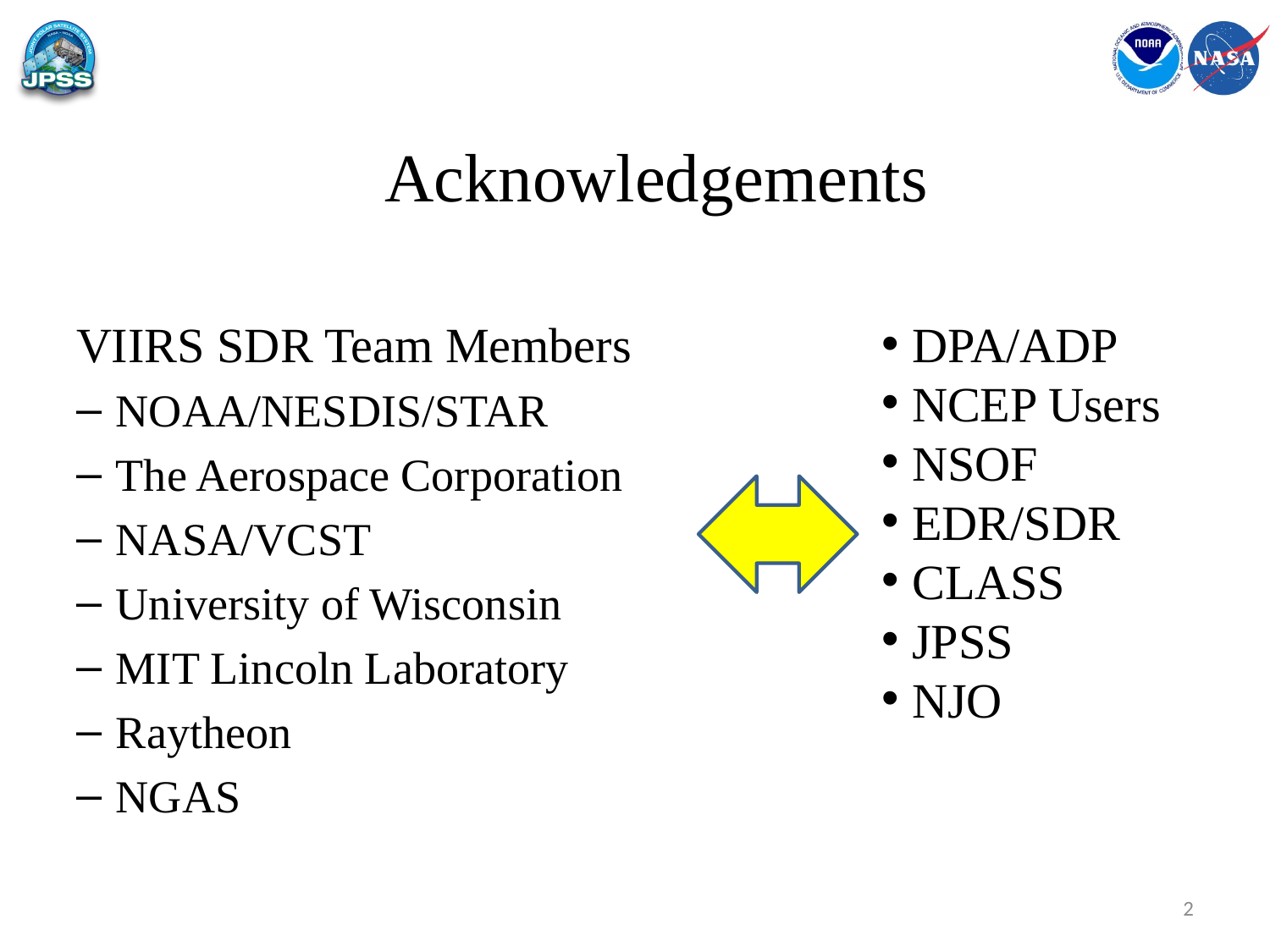

# Acknowledgements
VIIRS SDR Team Members
NOAA/NESDIS/STAR
The Aerospace Corporation
NASA/VCST
University of Wisconsin
MIT Lincoln Laboratory
Raytheon
NGAS
DPA/ADP
NCEP Users
NSOF
EDR/SDR
CLASS
JPSS
NJO

2